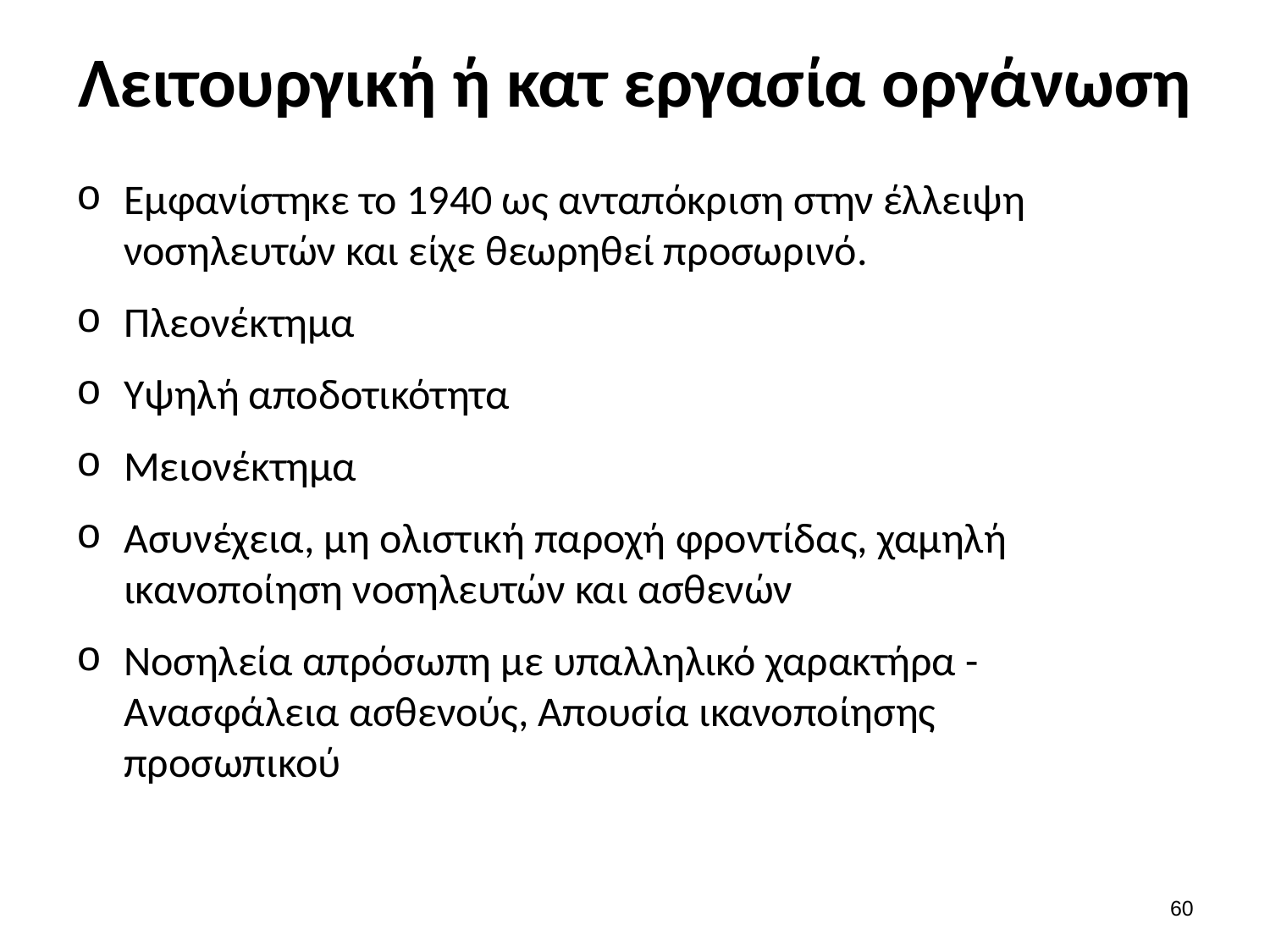

# Λειτουργική ή κατ εργασία οργάνωση
Εμφανίστηκε το 1940 ως ανταπόκριση στην έλλειψη νοσηλευτών και είχε θεωρηθεί προσωρινό.
Πλεονέκτημα
Υψηλή αποδοτικότητα
Μειονέκτημα
Ασυνέχεια, μη ολιστική παροχή φροντίδας, χαμηλή ικανοποίηση νοσηλευτών και ασθενών
Νοσηλεία απρόσωπη με υπαλληλικό χαρακτήρα - Ανασφάλεια ασθενούς, Απουσία ικανοποίησης                 προσωπικού

60